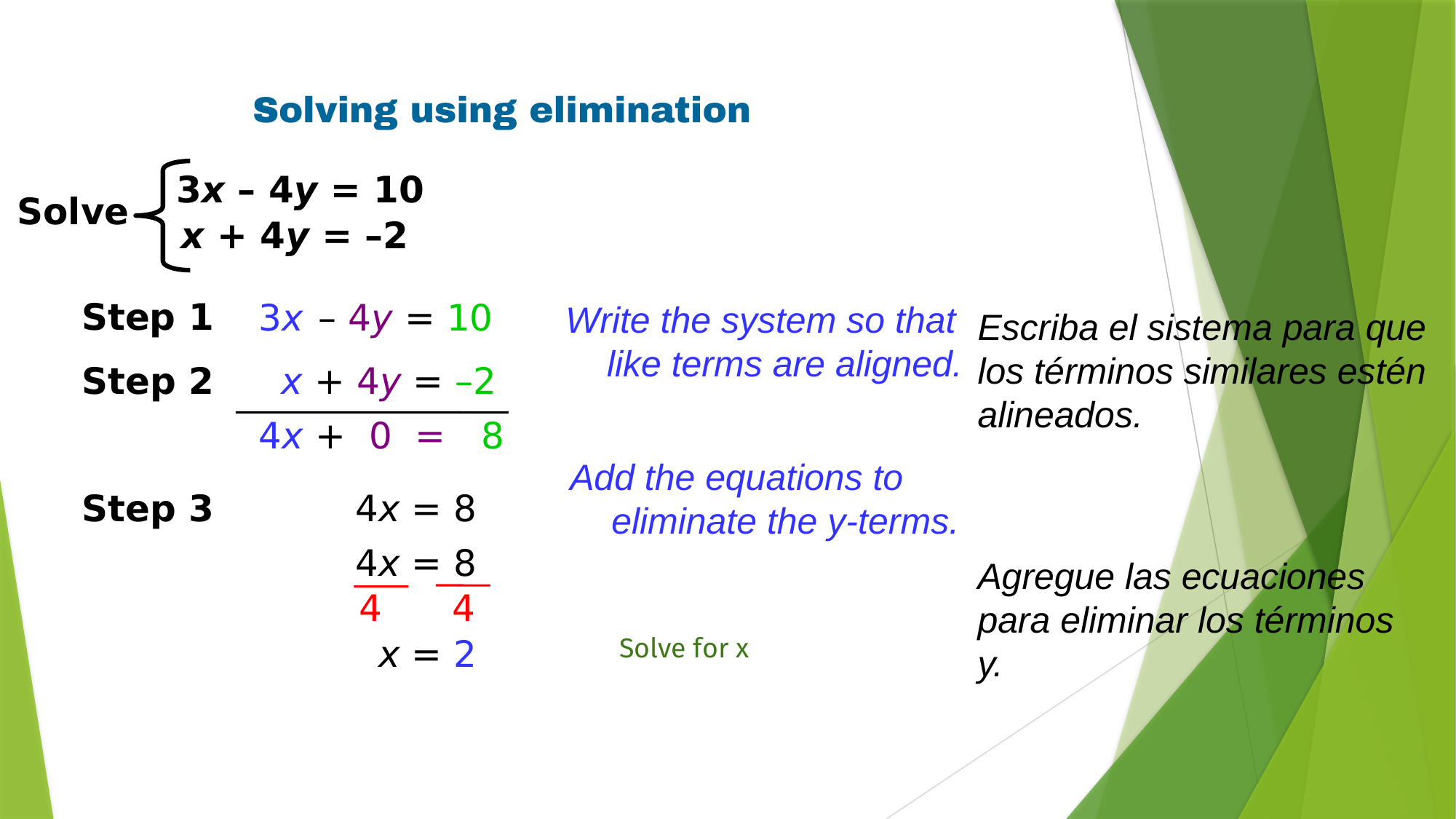

Solving using elimination

3x – 4y = 10
Solve
x + 4y = –2
Step 1
3x  – 4y = 10
Write the system so that like terms are aligned.
Escriba el sistema para que los términos similares estén alineados.

Step 2
x + 4y = –2
4x +  0  =   8

Add the equations to eliminate the y-terms.
Step 3
4x = 8
4x = 8
4      4

x = 2
Agregue las ecuaciones para eliminar los términos y.

Solve for x